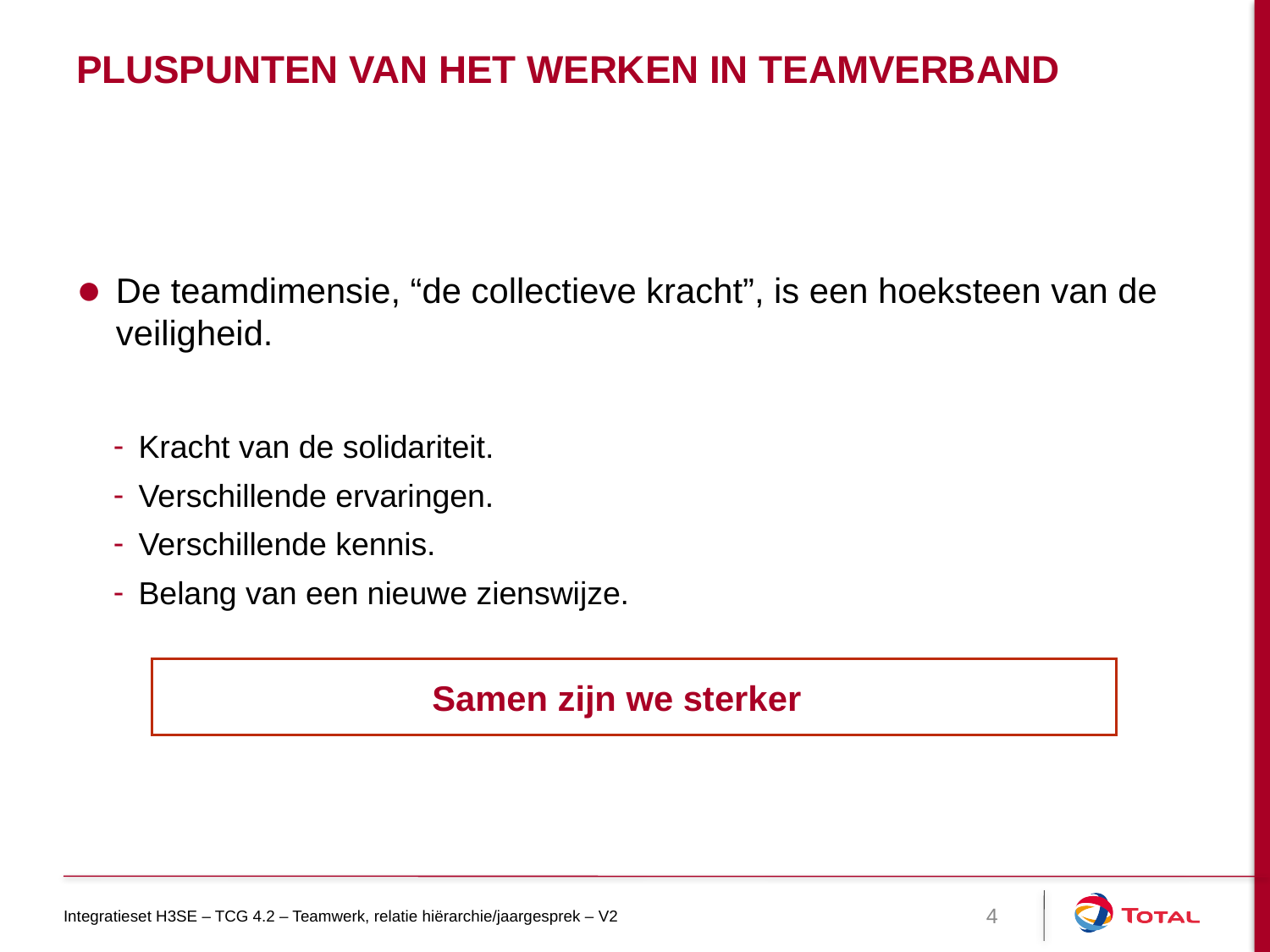

# Pluspunten van het werken in teamverband

De teamdimensie, “de collectieve kracht”, is een hoeksteen van de veiligheid.

Kracht van de solidariteit.
Verschillende ervaringen.
Verschillende kennis.
Belang van een nieuwe zienswijze.

Samen zijn we sterker

Integratieset H3SE – TCG 4.2 – Teamwerk, relatie hiërarchie/jaargesprek – V2
4